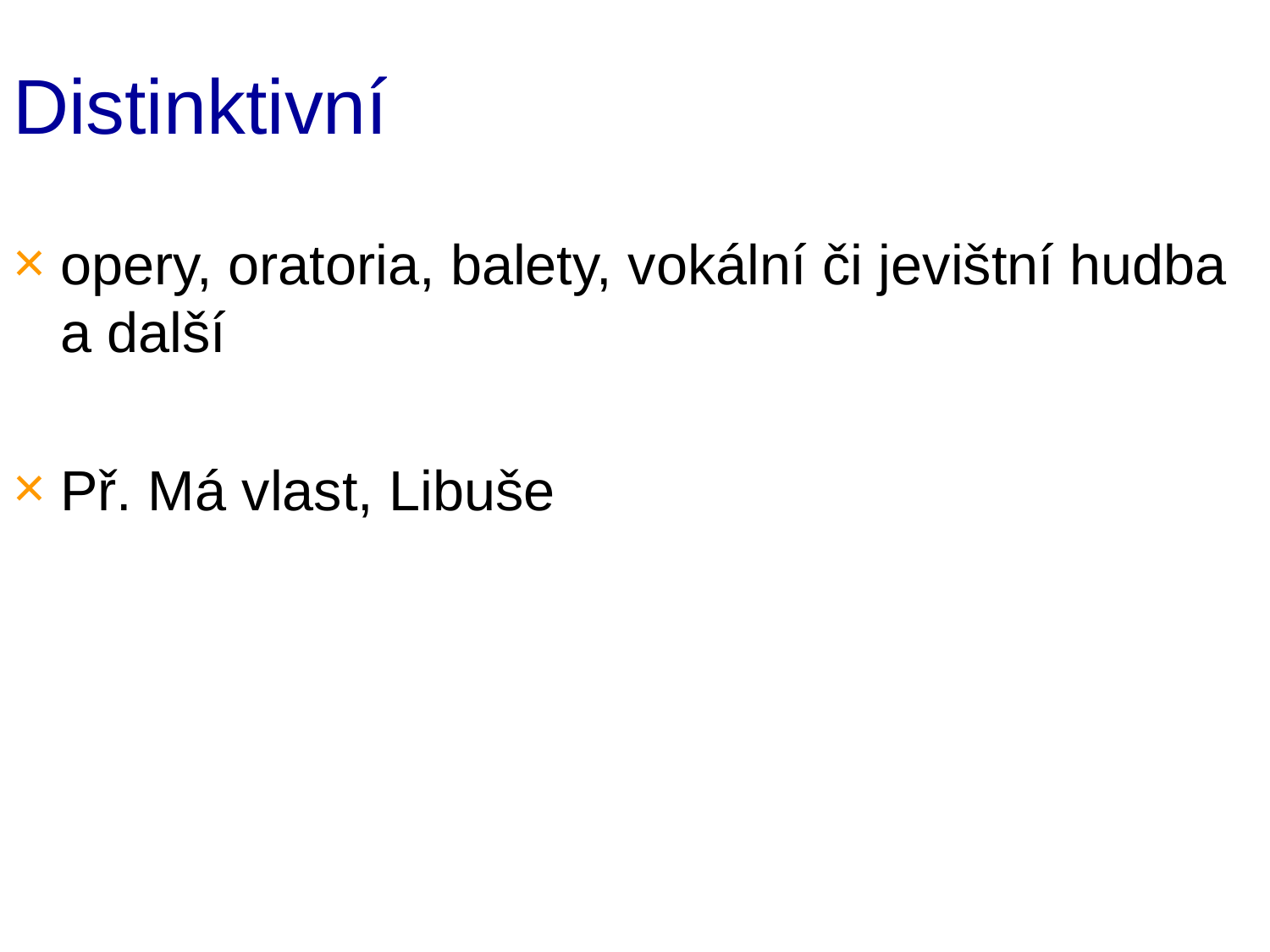

# Distinktivní
opery, oratoria, balety, vokální či jevištní hudba a další

Př. Má vlast, Libuše